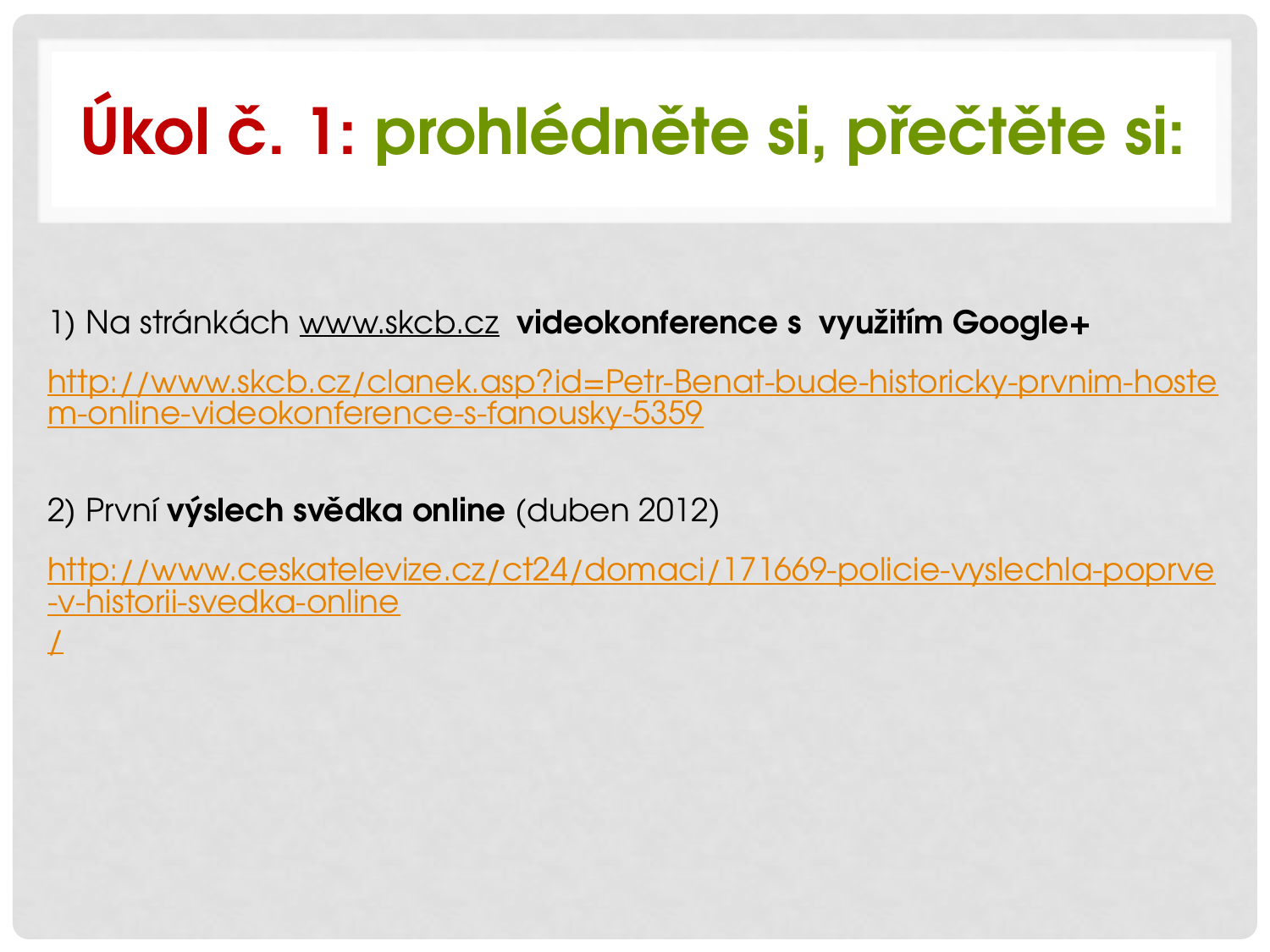

# Úkol č. 1: prohlédněte si, přečtěte si:

1) Na stránkách www.skcb.cz  videokonference s  využitím Google+
http://www.skcb.cz/clanek.asp?id=Petr-Benat-bude-historicky-prvnim-hostem-online-videokonference-s-fanousky-5359

2) První výslech svědka online (duben 2012)
http://www.ceskatelevize.cz/ct24/domaci/171669-policie-vyslechla-poprve-v-historii-svedka-online/